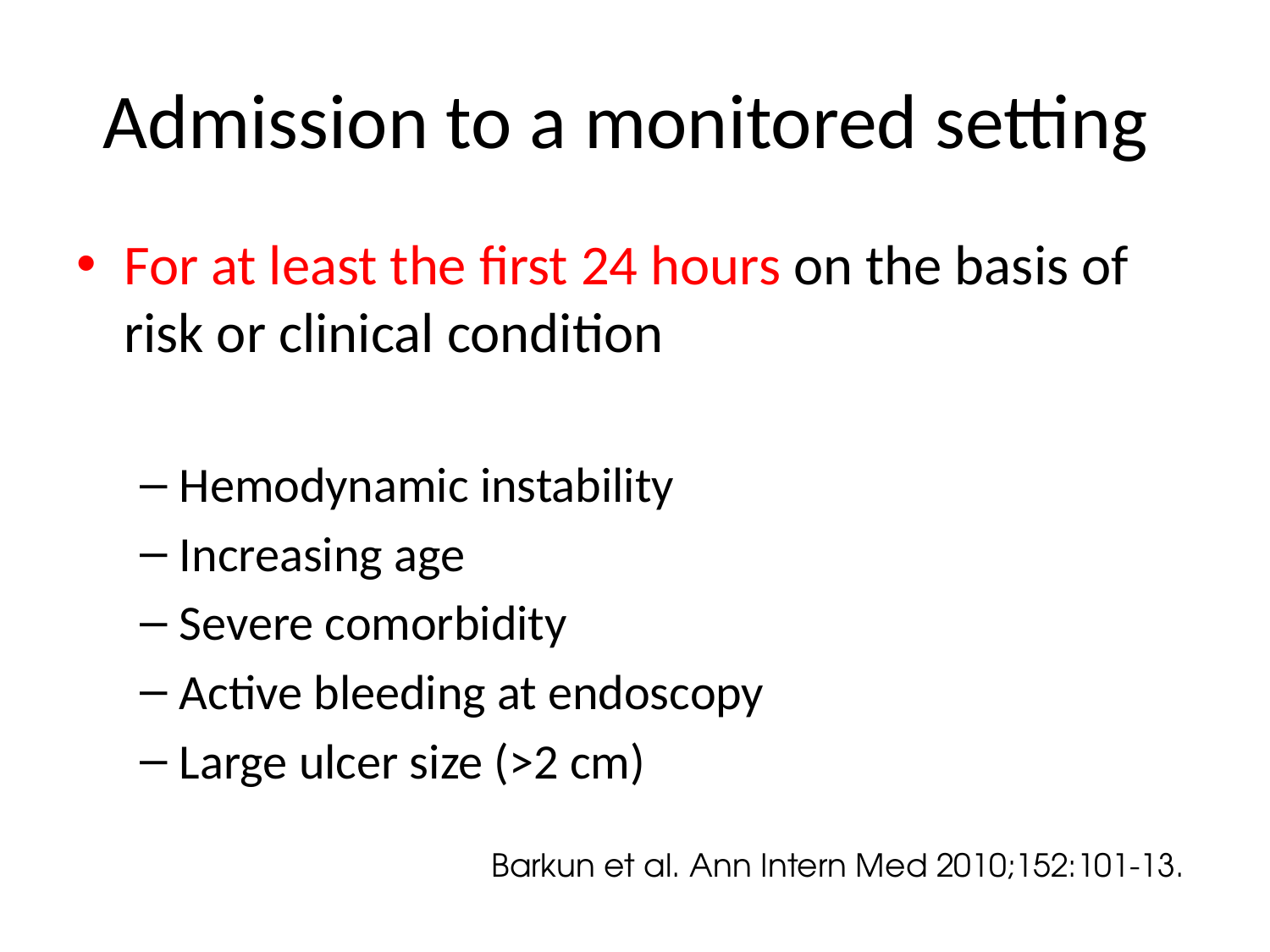

# Admission to a monitored setting
For at least the first 24 hours on the basis of risk or clinical condition

Hemodynamic instability
Increasing age
Severe comorbidity
Active bleeding at endoscopy
Large ulcer size (>2 cm)
Barkun et al. Ann Intern Med 2010;152:101-13.